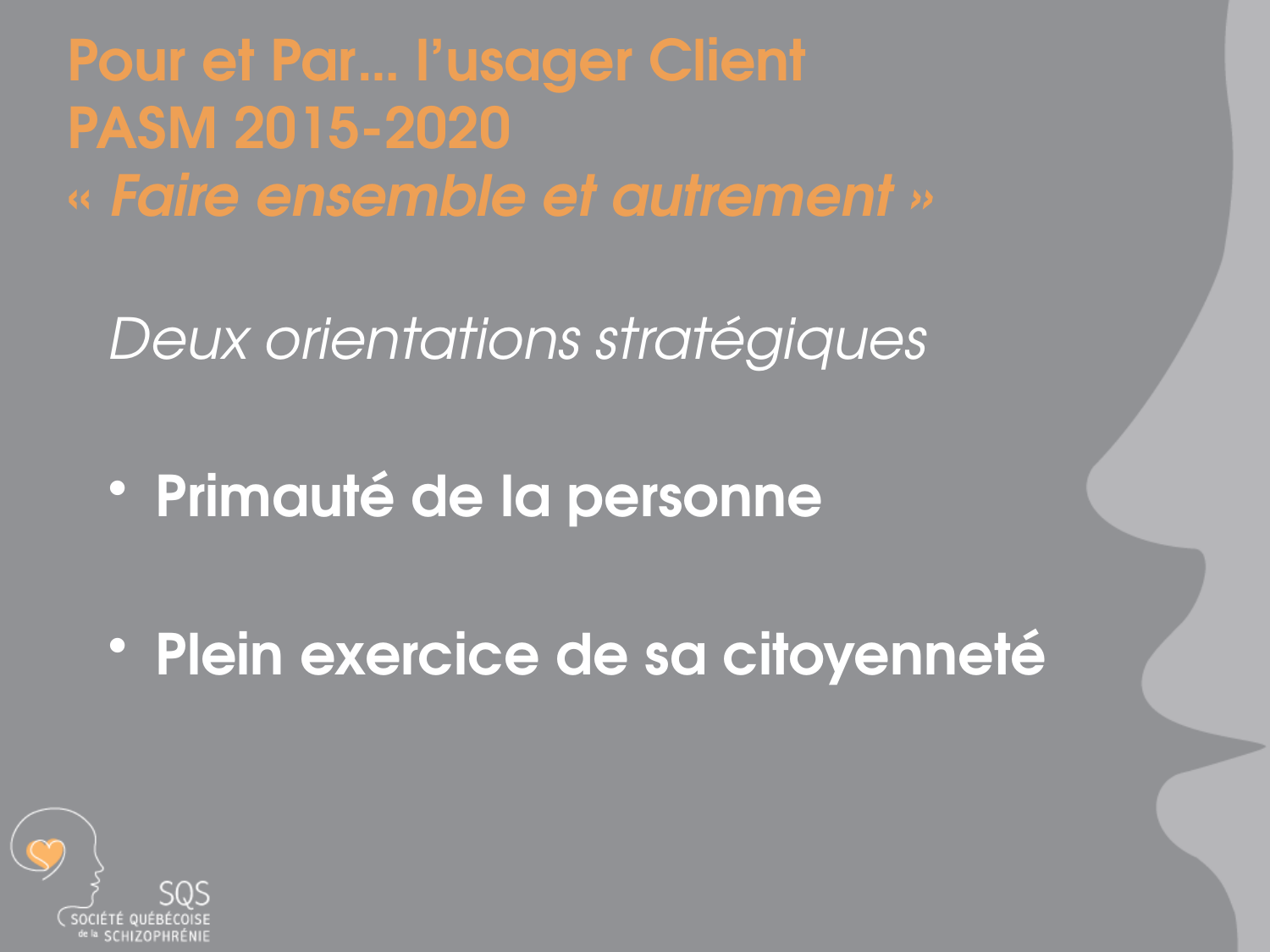

# Pour et Par… l’usager Client PASM 2015-2020 « Faire ensemble et autrement »
Deux orientations stratégiques

Primauté de la personne

Plein exercice de sa citoyenneté